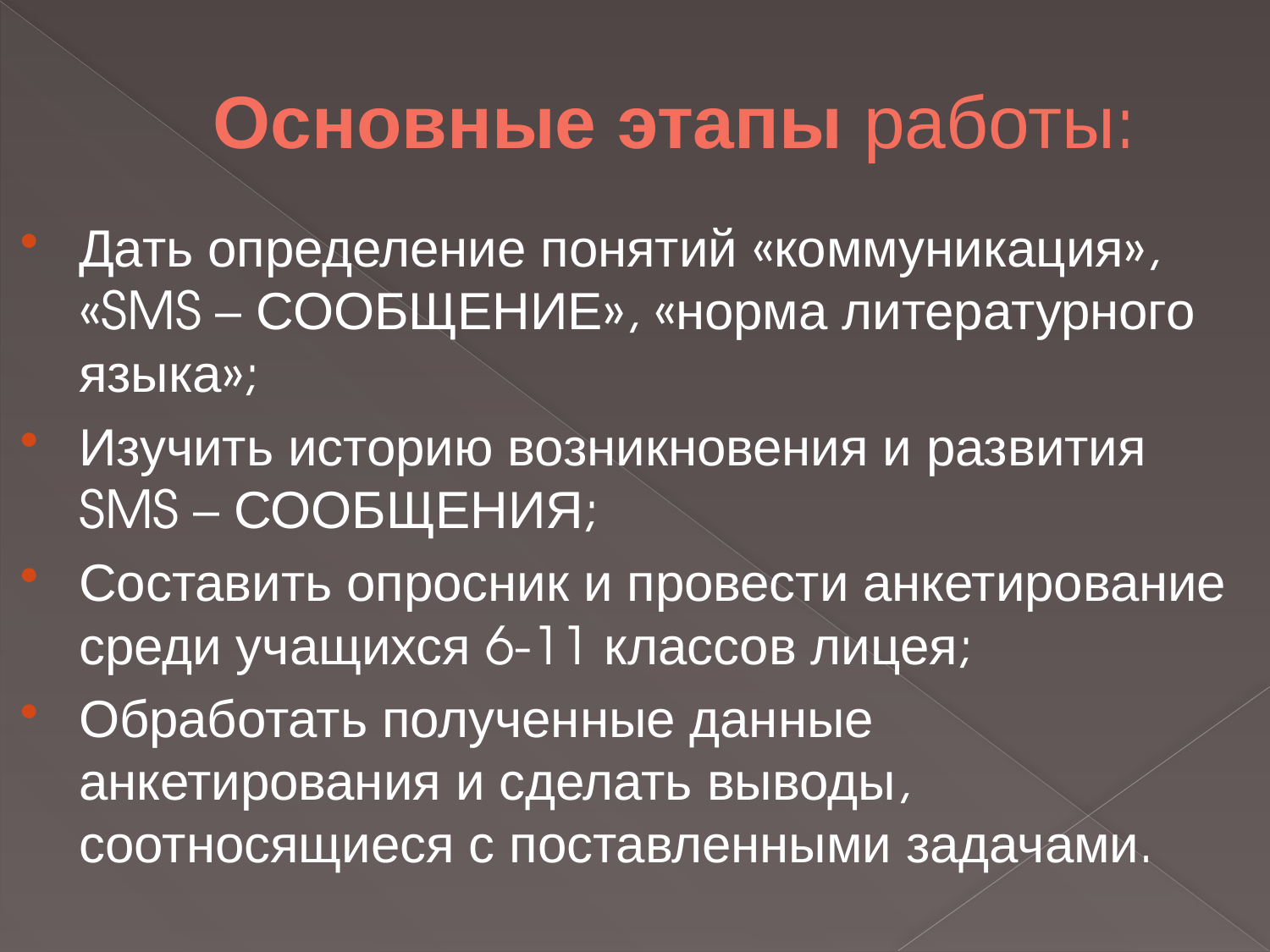

# Основные этапы работы:
Дать определение понятий «коммуникация», «SMS – СООБЩЕНИЕ», «норма литературного языка»;
Изучить историю возникновения и развития SMS – СООБЩЕНИЯ;
Составить опросник и провести анкетирование среди учащихся 6-11 классов лицея;
Обработать полученные данные анкетирования и сделать выводы, соотносящиеся с поставленными задачами.